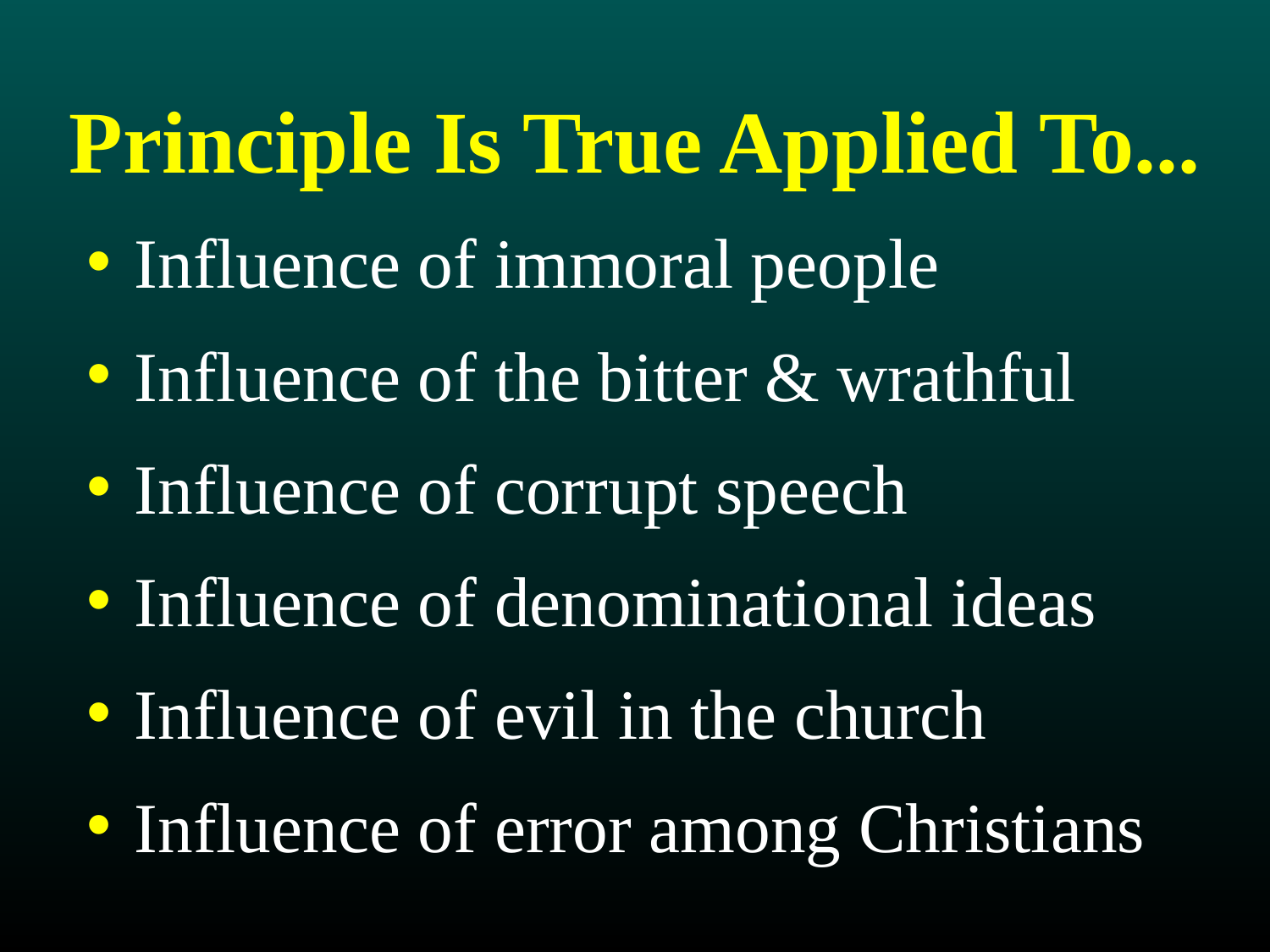

# Principle Is True Applied To...
Influence of immoral people
Influence of the bitter & wrathful
Influence of corrupt speech
Influence of denominational ideas
Influence of evil in the church
Influence of error among Christians